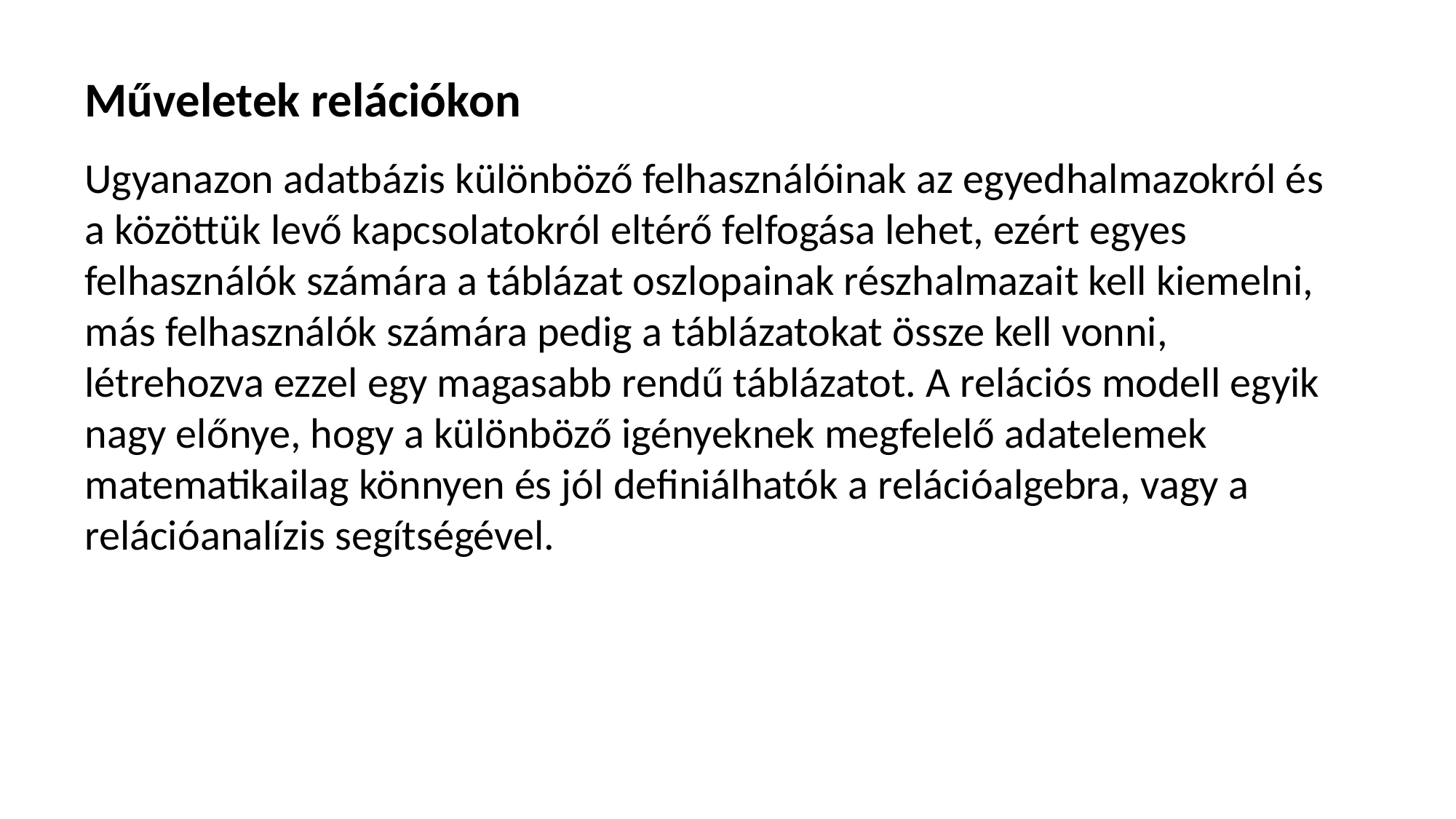

# Műveletek relációkon
Ugyanazon adatbázis különböző felhasználóinak az egyedhalmazokról és a közöttük levő kapcsolatokról eltérő felfogása lehet, ezért egyes felhasználók számára a táblázat oszlopainak részhalmazait kell kiemelni, más felhasználók számára pedig a táblázatokat össze kell vonni, létrehozva ezzel egy magasabb rendű táblázatot. A relációs modell egyik nagy előnye, hogy a különböző igényeknek megfelelő adatelemek matematikailag könnyen és jól definiálhatók a relációalgebra, vagy a relációanalízis segítségével.